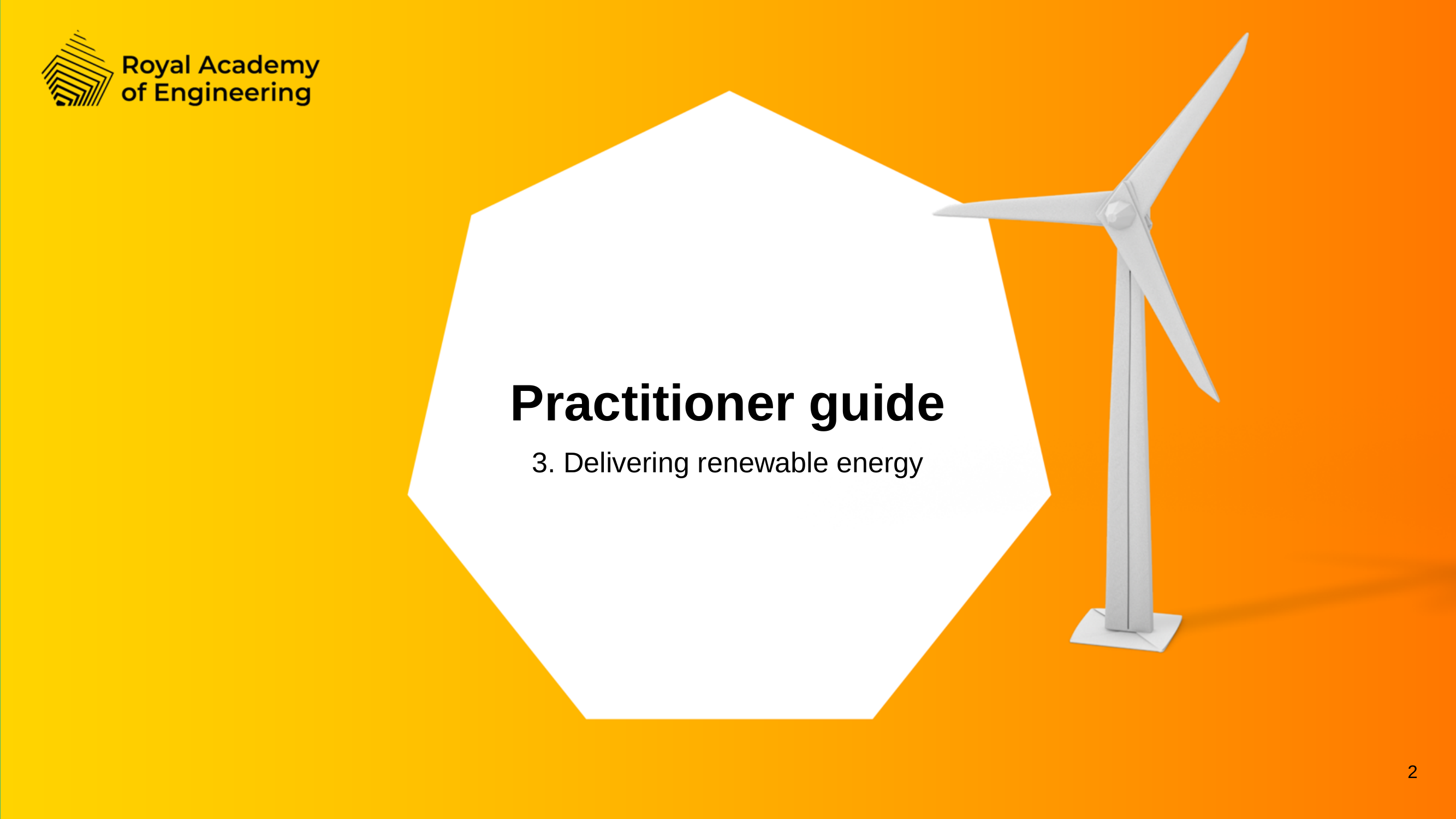

Practitioner guide
3. Delivering renewable energy
2